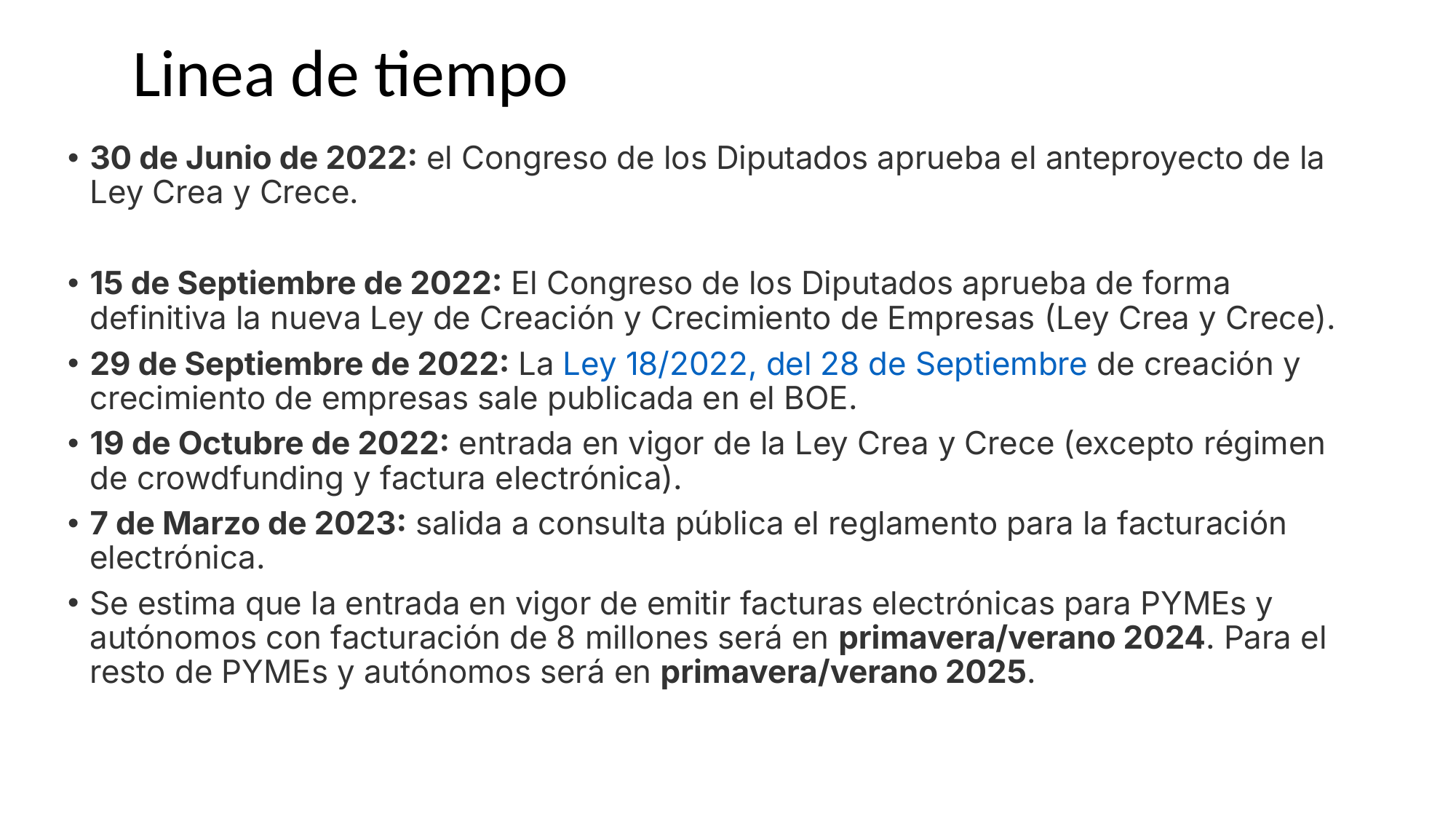

# Linea de tiempo
30 de Junio de 2022: el Congreso de los Diputados aprueba el anteproyecto de la Ley Crea y Crece.

15 de Septiembre de 2022: El Congreso de los Diputados aprueba de forma definitiva la nueva Ley de Creación y Crecimiento de Empresas (Ley Crea y Crece).
29 de Septiembre de 2022: La Ley 18/2022, del 28 de Septiembre de creación y crecimiento de empresas sale publicada en el BOE.
19 de Octubre de 2022: entrada en vigor de la Ley Crea y Crece (excepto régimen de crowdfunding y factura electrónica).
7 de Marzo de 2023: salida a consulta pública el reglamento para la facturación electrónica.
Se estima que la entrada en vigor de emitir facturas electrónicas para PYMEs y autónomos con facturación de 8 millones será en primavera/verano 2024. Para el resto de PYMEs y autónomos será en primavera/verano 2025.